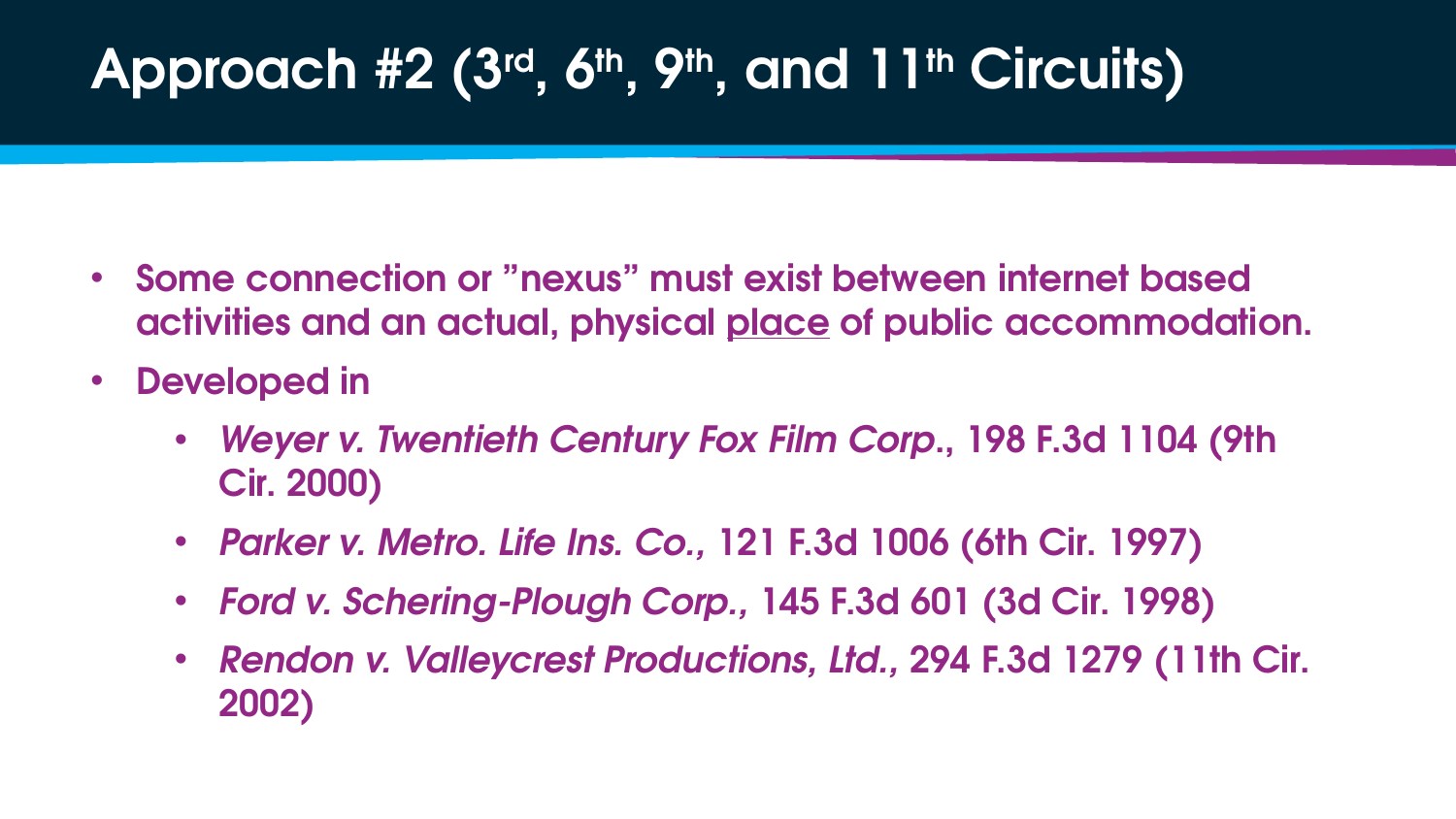

# Approach #2 (3rd, 6th, 9th, and 11th Circuits)
Some connection or ”nexus” must exist between internet based activities and an actual, physical place of public accommodation.
Developed in
Weyer v. Twentieth Century Fox Film Corp., 198 F.3d 1104 (9th Cir. 2000)
Parker v. Metro. Life Ins. Co., 121 F.3d 1006 (6th Cir. 1997)
Ford v. Schering-Plough Corp., 145 F.3d 601 (3d Cir. 1998)
Rendon v. Valleycrest Productions, Ltd., 294 F.3d 1279 (11th Cir. 2002)